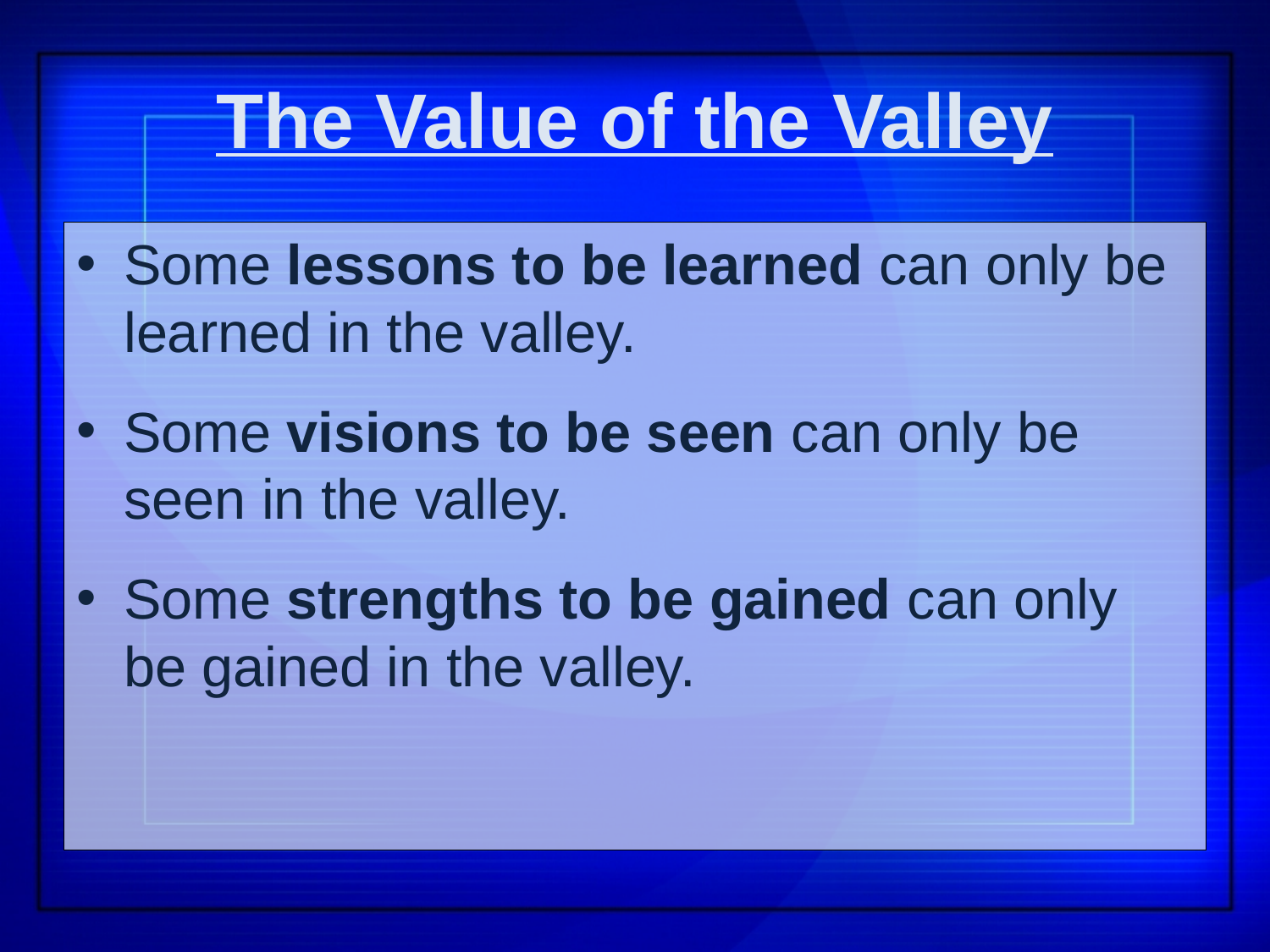

# The Value of the Valley
Some lessons to be learned can only be learned in the valley.
Some visions to be seen can only be seen in the valley.
Some strengths to be gained can only be gained in the valley.